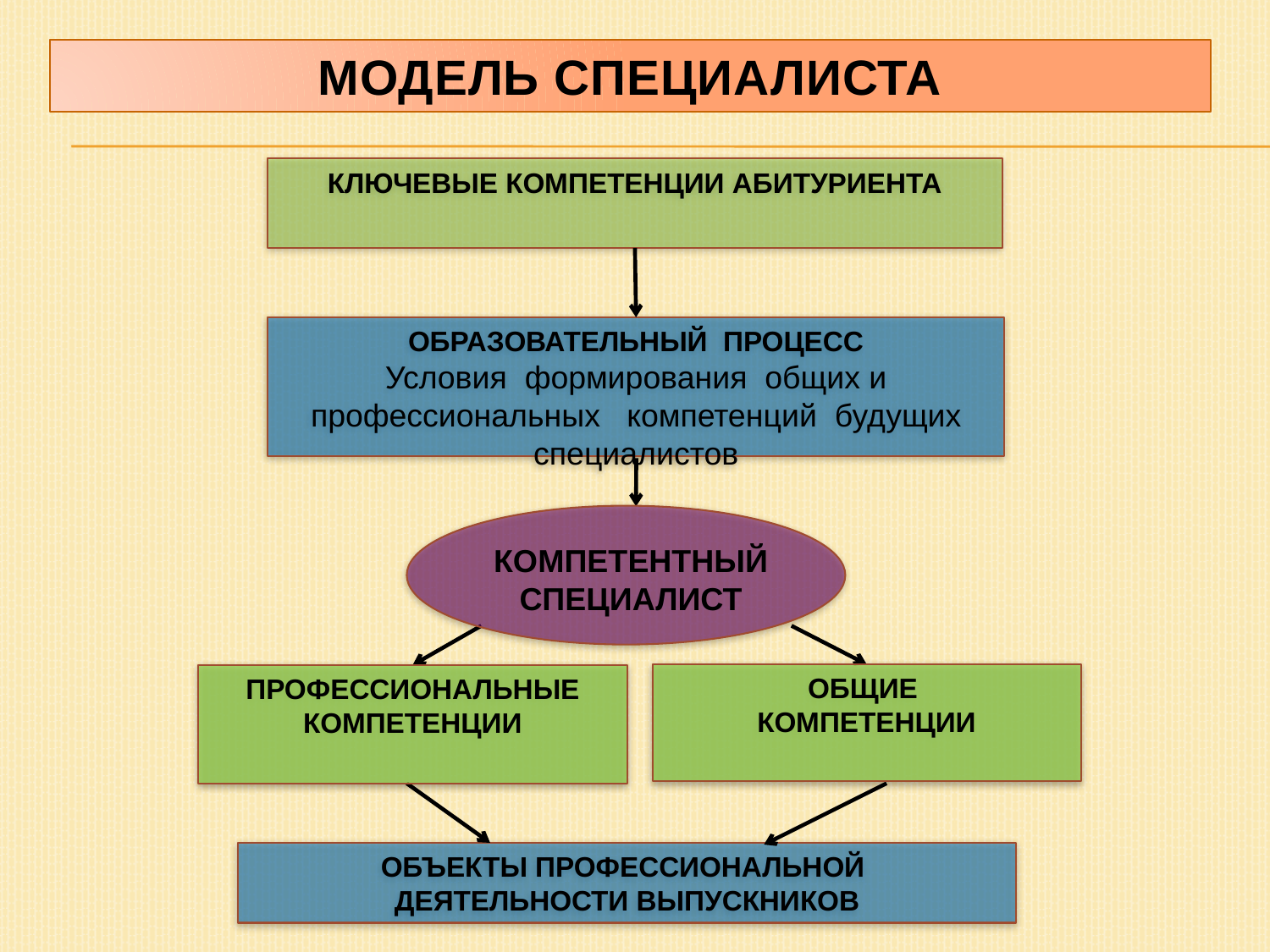

МОДЕЛЬ СПЕЦИАЛИСТА
КЛЮЧЕВЫЕ КОМПЕТЕНЦИИ АБИТУРИЕНТА

ОБРАЗОВАТЕЛЬНЫЙ  ПРОЦЕСС
Условия  формирования  общих и профессиональных   компетенций  будущих специалистов

КОМПЕТЕНТНЫЙ СПЕЦИАЛИСТ
ОБЩИЕ
КОМПЕТЕНЦИИ

ПРОФЕССИОНАЛЬНЫЕ
КОМПЕТЕНЦИИ
ОБЪЕКТЫ ПРОФЕССИОНАЛЬНОЙ
ДЕЯТЕЛЬНОСТИ ВЫПУСКНИКОВ